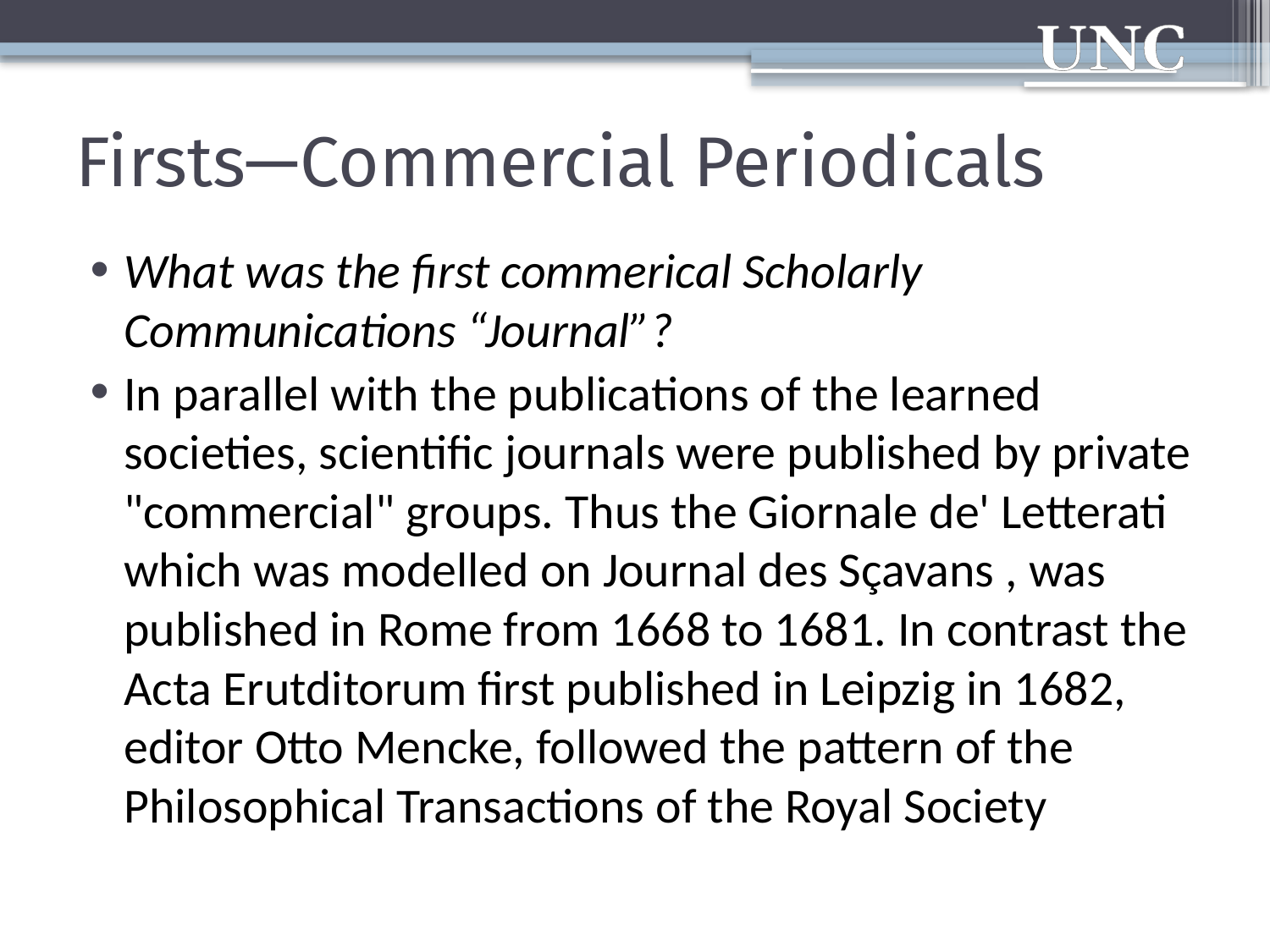

# Firsts—Commercial Periodicals
What was the first commerical Scholarly Communications “Journal”?
In parallel with the publications of the learned societies, scientific journals were published by private "commercial" groups. Thus the Giornale de' Letterati which was modelled on Journal des Sçavans , was published in Rome from 1668 to 1681. In contrast the Acta Erutditorum first published in Leipzig in 1682, editor Otto Mencke, followed the pattern of the Philosophical Transactions of the Royal Society